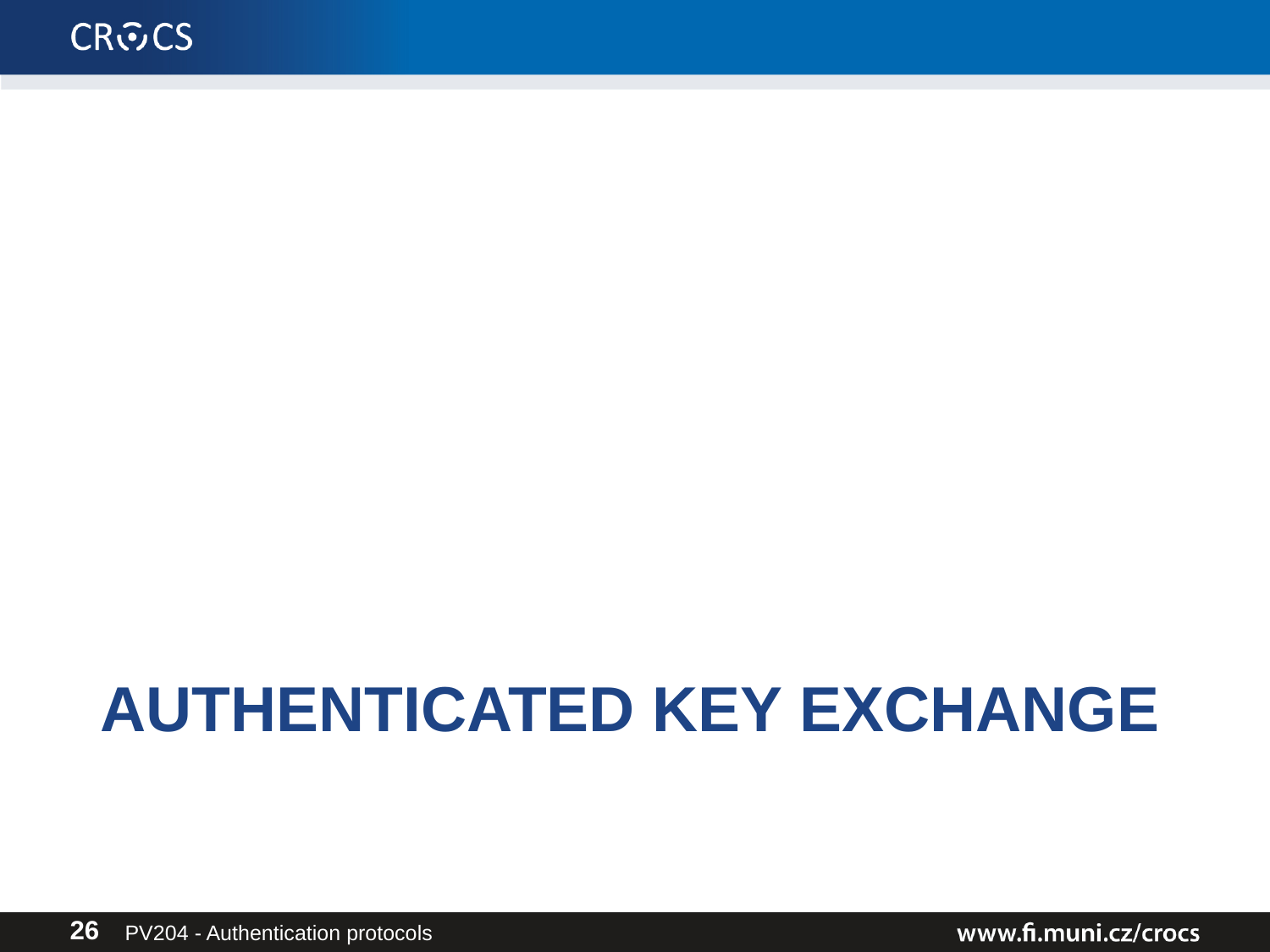

# Authenticated Key Exchange
PV204 - Authentication protocols
26